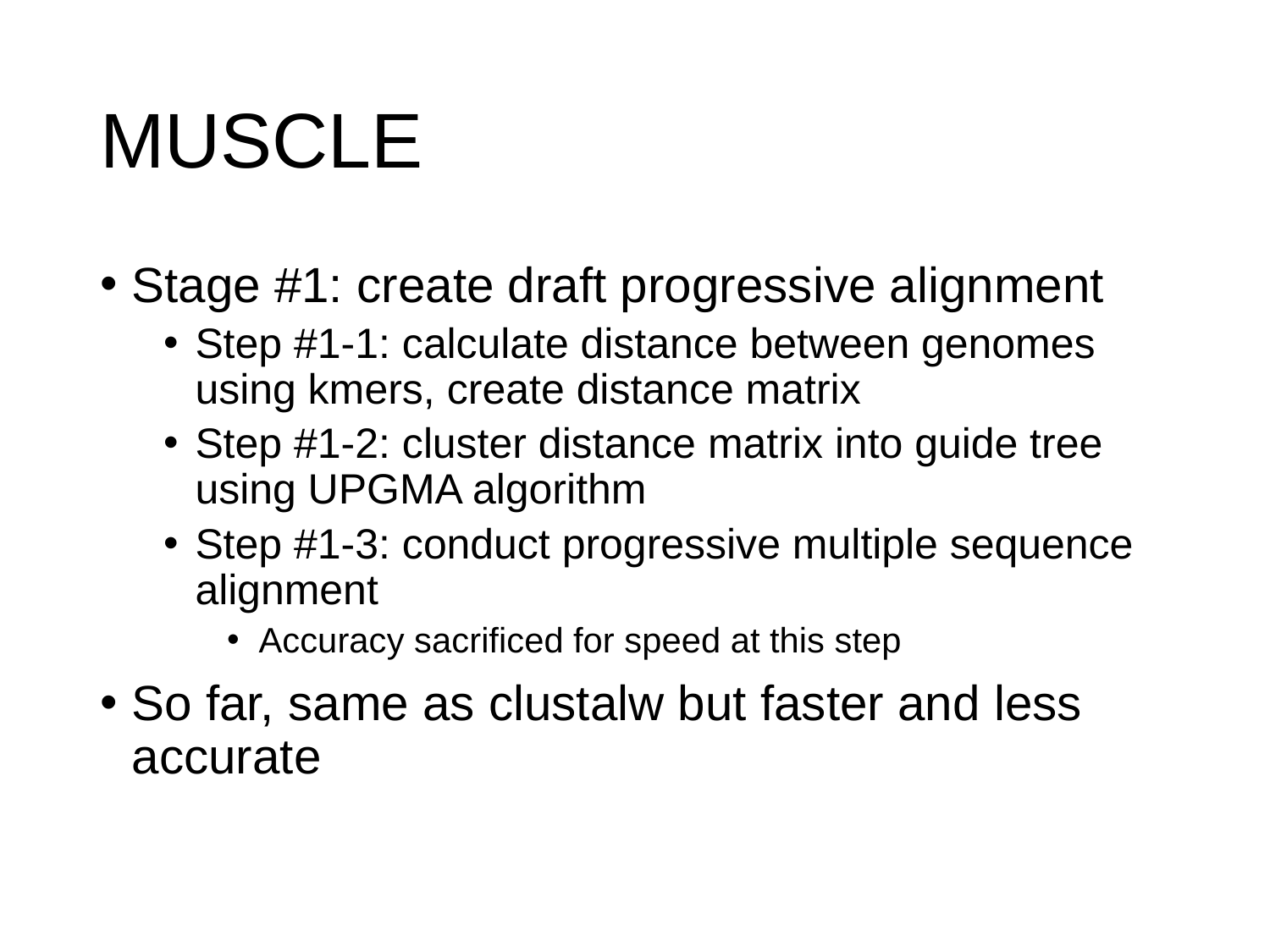

# MUSCLE
Stage #1: create draft progressive alignment
Step #1-1: calculate distance between genomes using kmers, create distance matrix
Step #1-2: cluster distance matrix into guide tree using UPGMA algorithm
Step #1-3: conduct progressive multiple sequence alignment
Accuracy sacrificed for speed at this step
So far, same as clustalw but faster and less accurate